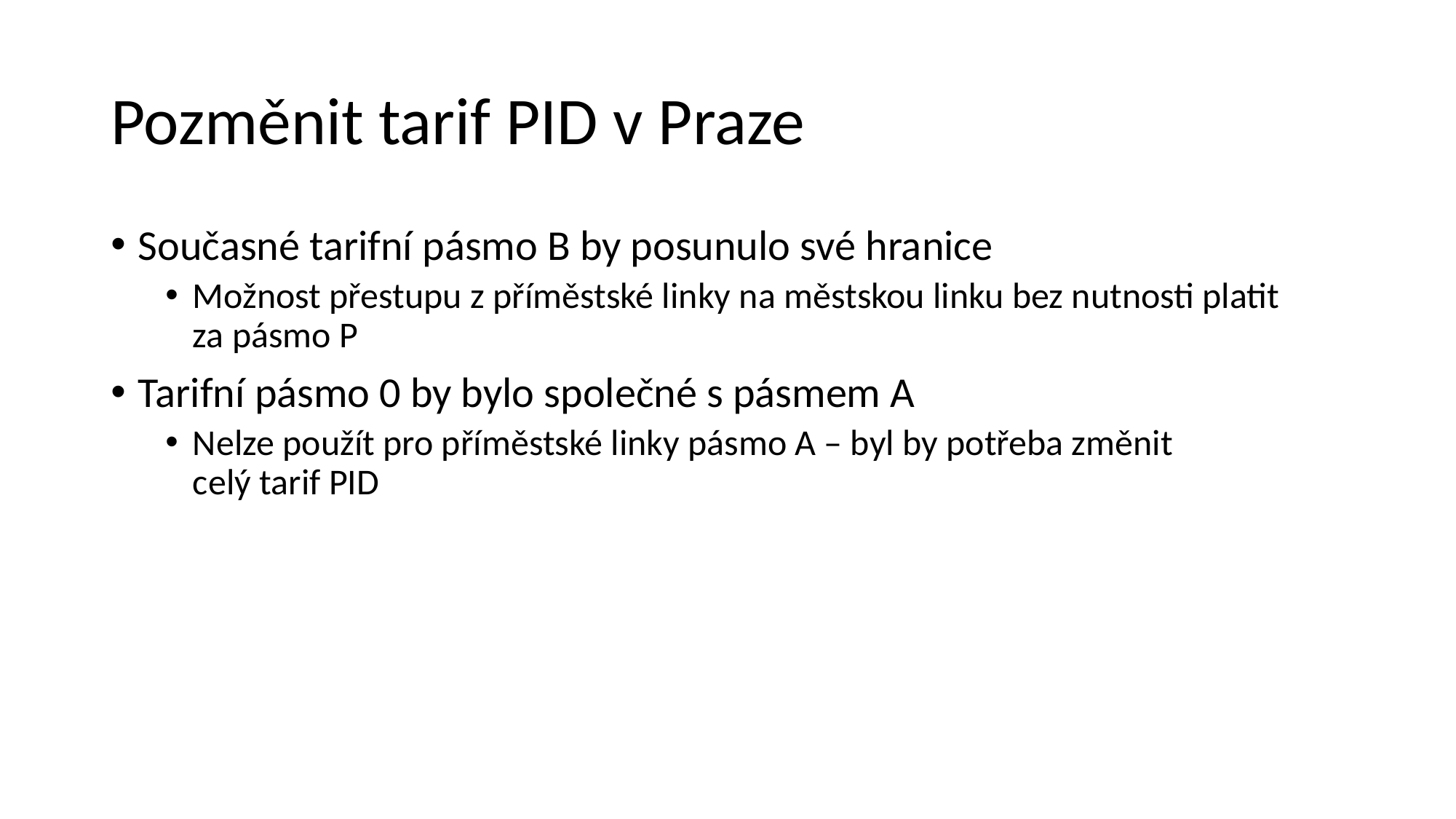

# Pozměnit tarif PID v Praze
Současné tarifní pásmo B by posunulo své hranice
Možnost přestupu z příměstské linky na městskou linku bez nutnosti platit     za pásmo P
Tarifní pásmo 0 by bylo společné s pásmem A
Nelze použít pro příměstské linky pásmo A – byl by potřeba změnit              celý tarif PID